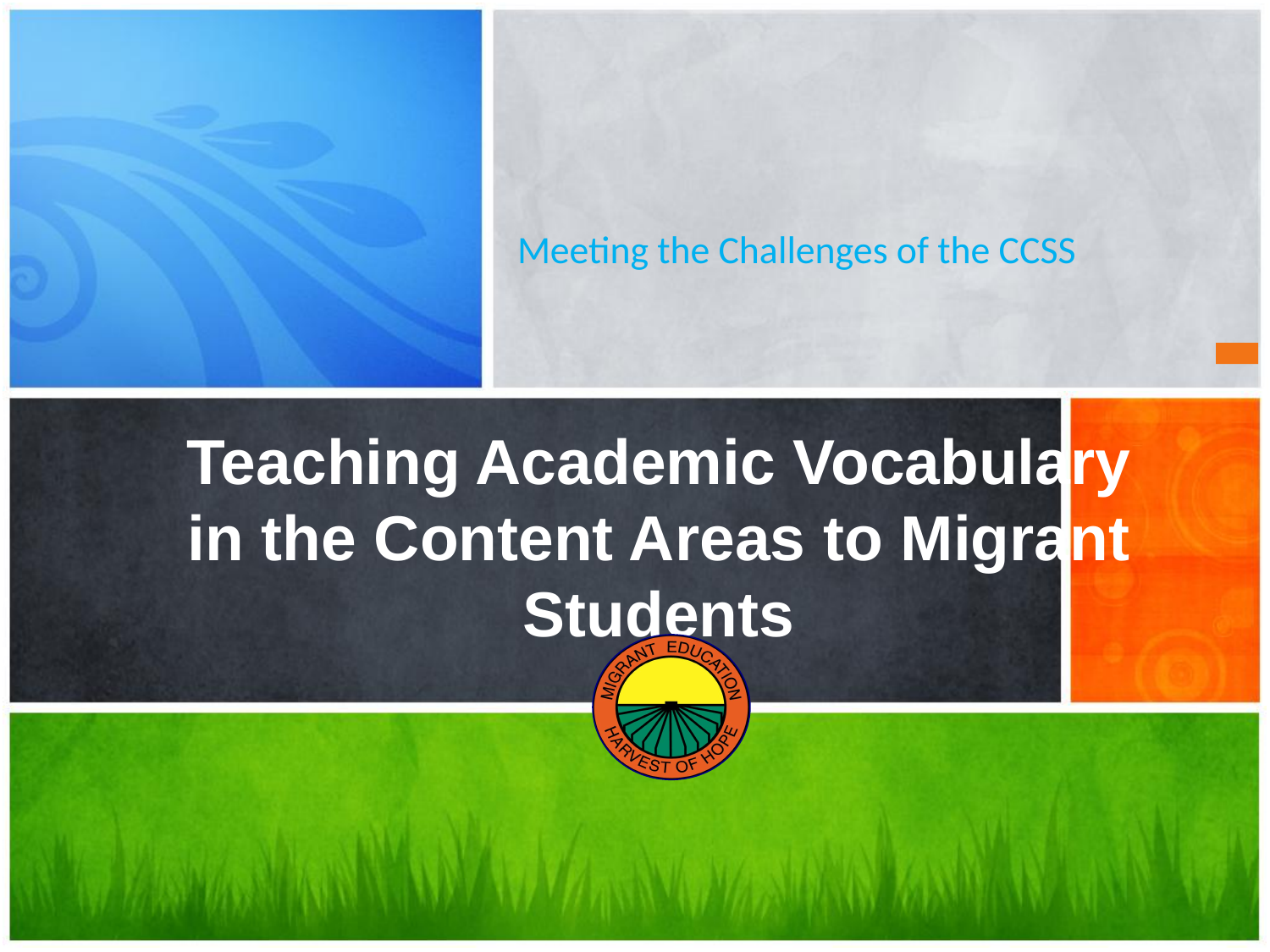

Meeting the Challenges of the CCSS
# Teaching Academic Vocabulary in the Content Areas to Migrant Students